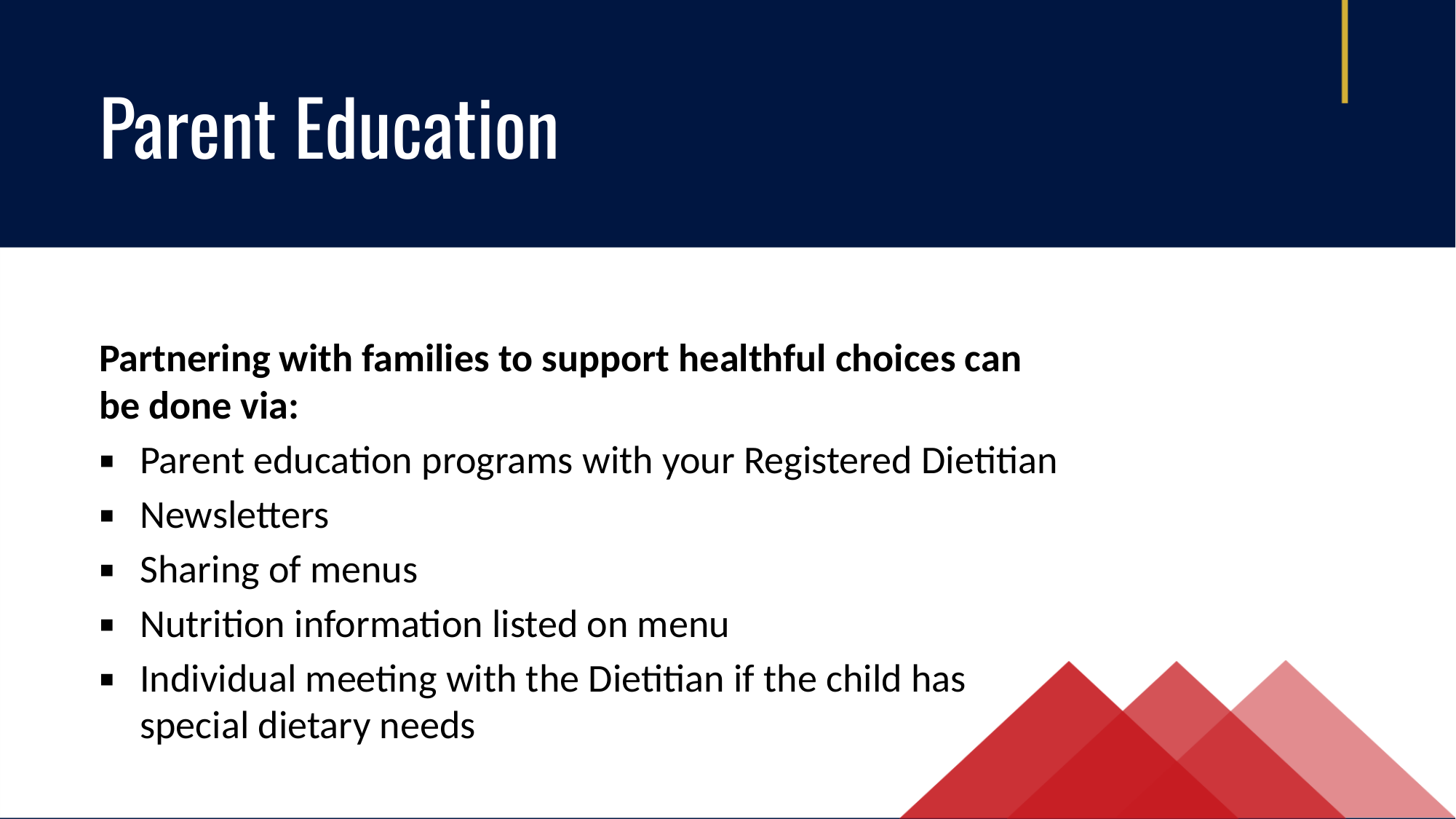

Parent Education
Partnering with families to support healthful choices can be done via:
Parent education programs with your Registered Dietitian
Newsletters
Sharing of menus
Nutrition information listed on menu
Individual meeting with the Dietitian if the child has special dietary needs